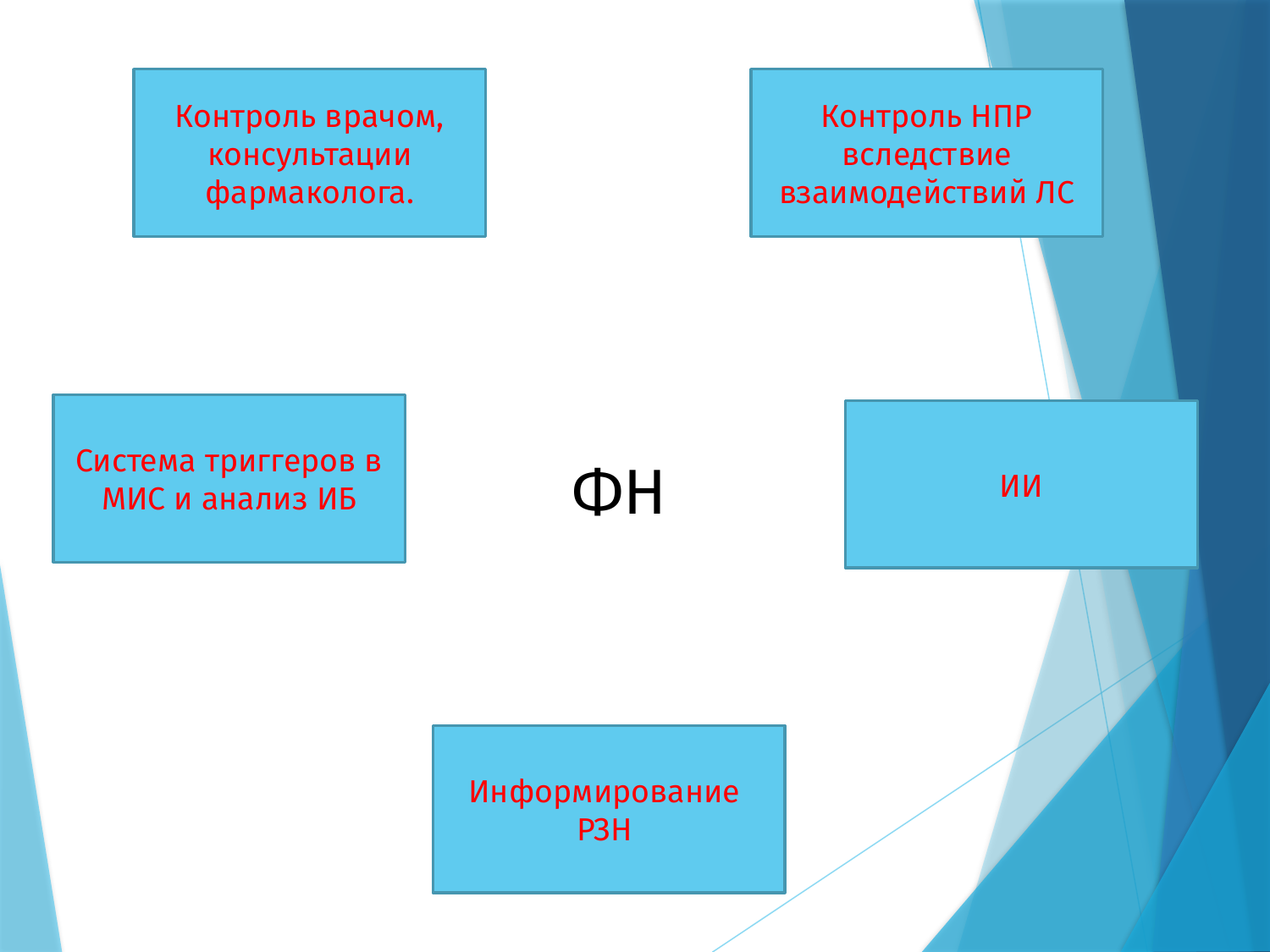

Контроль НПР вследствие взаимодействий ЛС
Контроль врачом, консультации фармаколога.
Система триггеров в МИС и анализ ИБ
ИИ
ФН
Информирование
РЗН